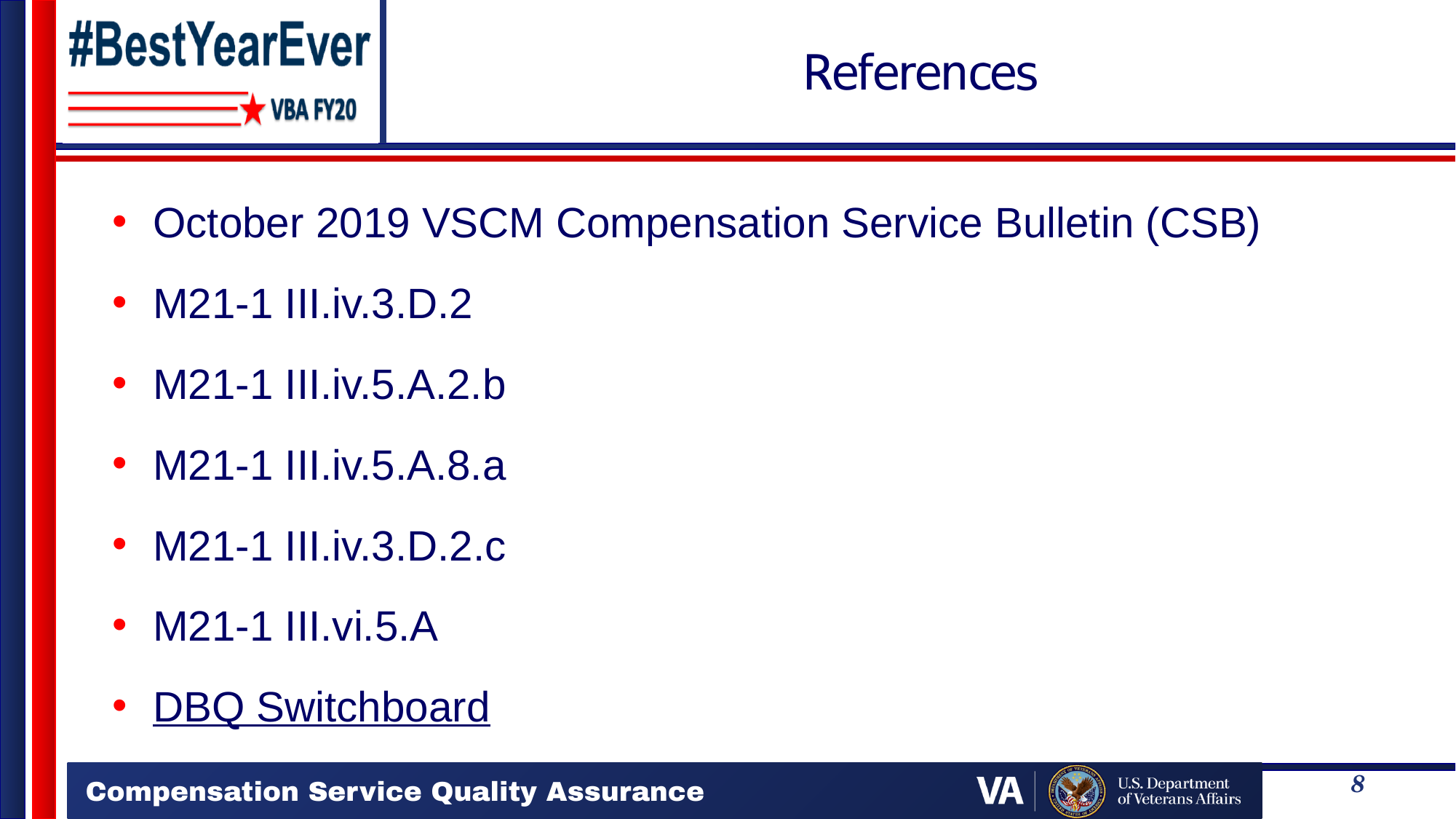

# References
October 2019 VSCM Compensation Service Bulletin (CSB)

M21-1 III.iv.3.D.2

M21-1 III.iv.5.A.2.b

M21-1 III.iv.5.A.8.a

M21-1 III.iv.3.D.2.c

M21-1 III.vi.5.A

DBQ Switchboard
8